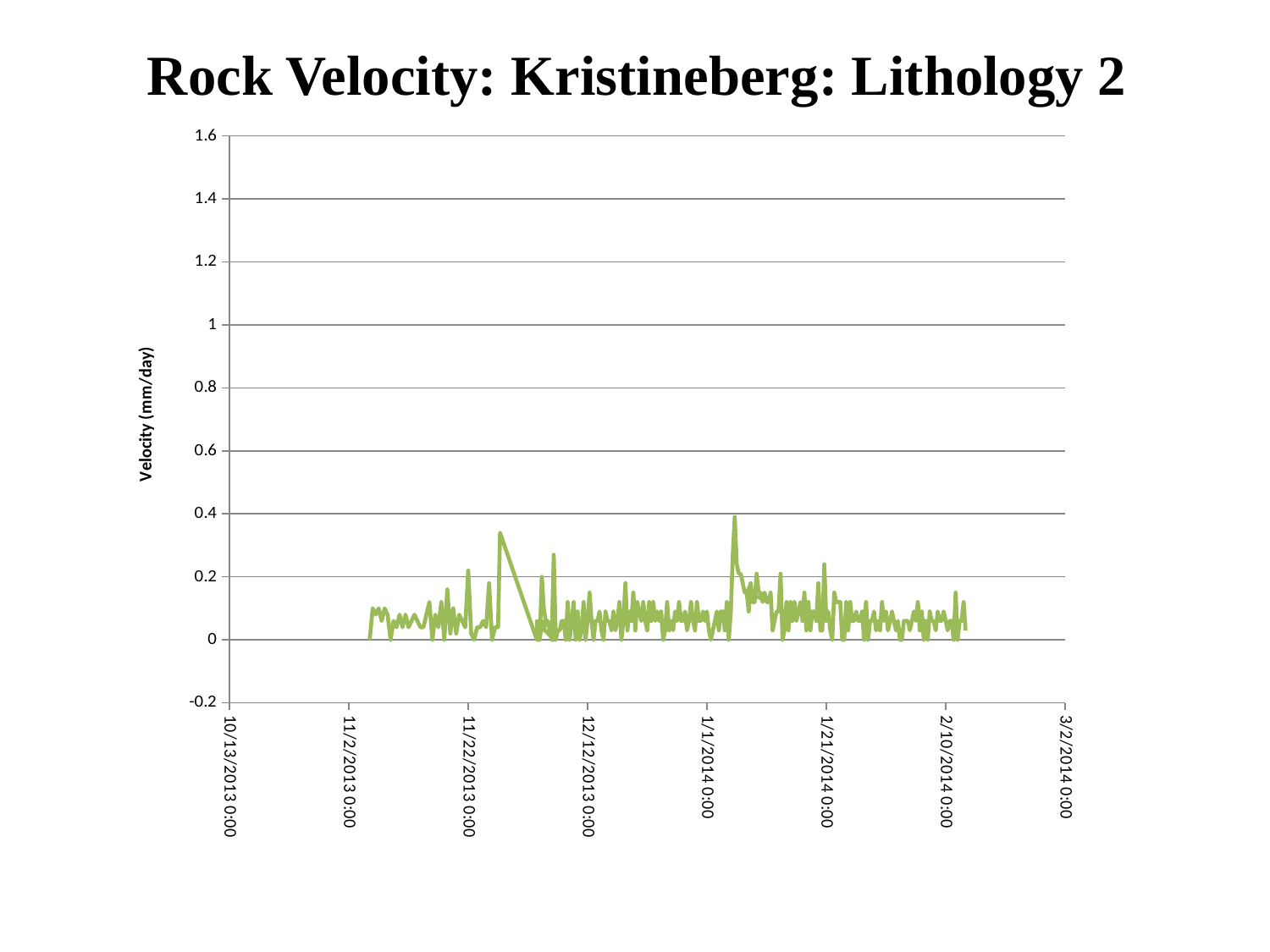

Rock Velocity: Kristineberg: Lithology 2

### Chart

| Category |  |
|---|---|